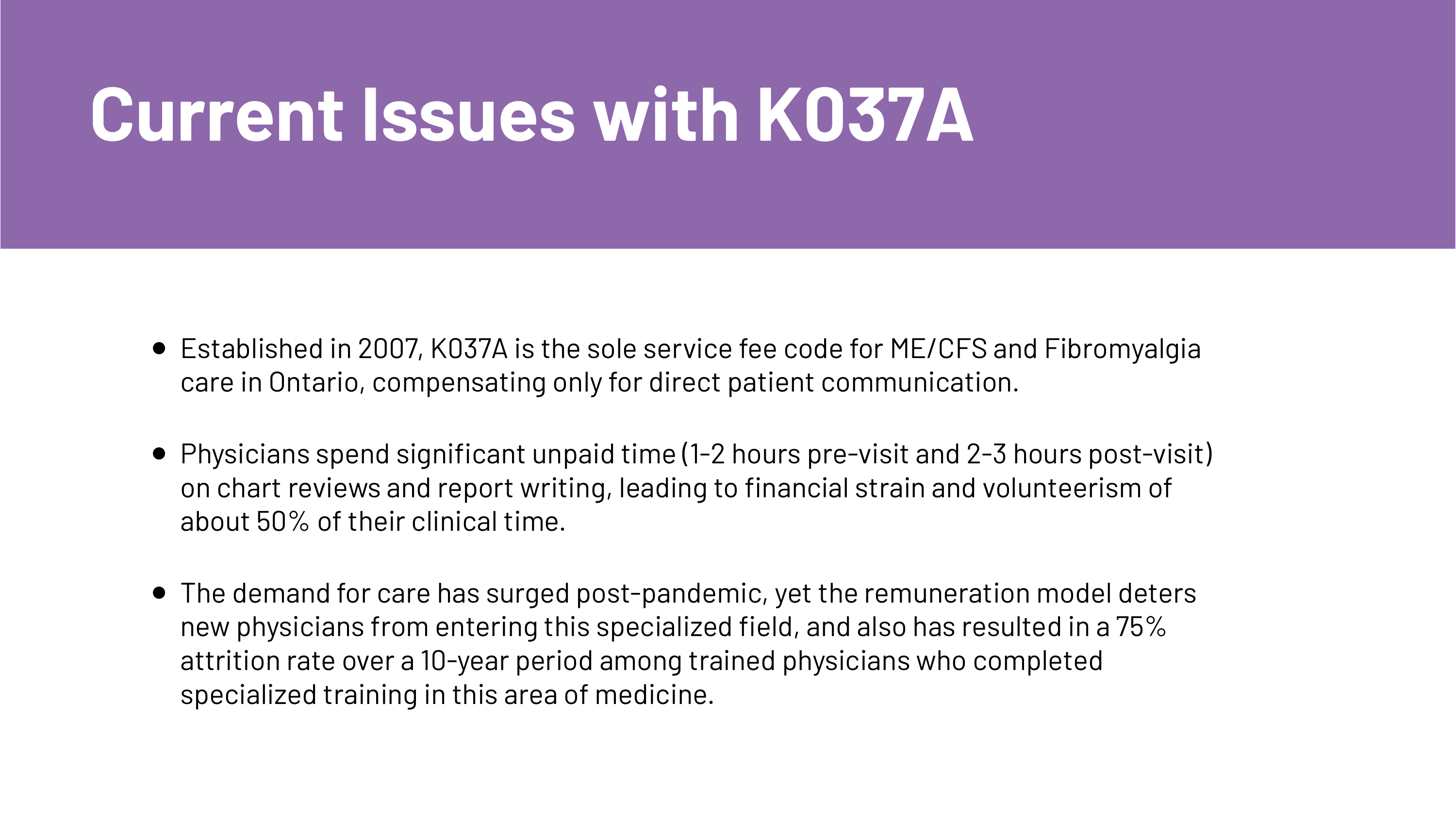

# Current Issues with K037A
Established in 2007, K037A is the sole service fee code for ME/CFS and Fibromyalgia care in Ontario, compensating only for direct patient communication. ​
Physicians spend significant unpaid time (1-2 hours pre-visit and 2-3 hours post-visit) on chart reviews and report writing, leading to financial strain and volunteerism of about 50% of their clinical time. ​
The demand for care has surged post-pandemic, yet the remuneration model deters new physicians from entering this specialized field, and also has resulted in a 75% attrition rate over a 10-year period among trained physicians who completed specialized training in this area of medicine.